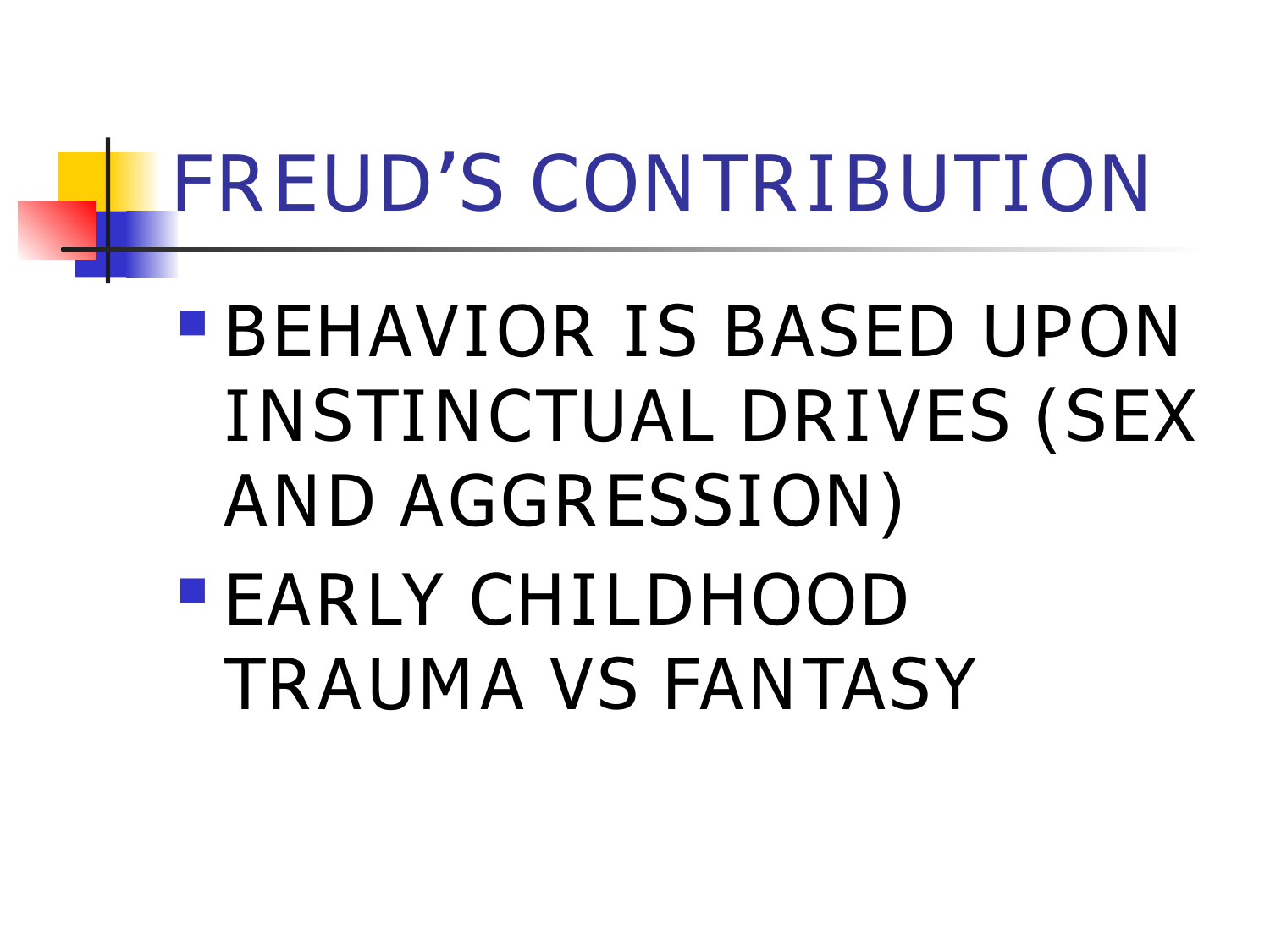

# FREUD’S CONTRIBUTION
BEHAVIOR IS BASED UPON INSTINCTUAL DRIVES (SEX AND AGGRESSION)
EARLY CHILDHOOD TRAUMA VS FANTASY